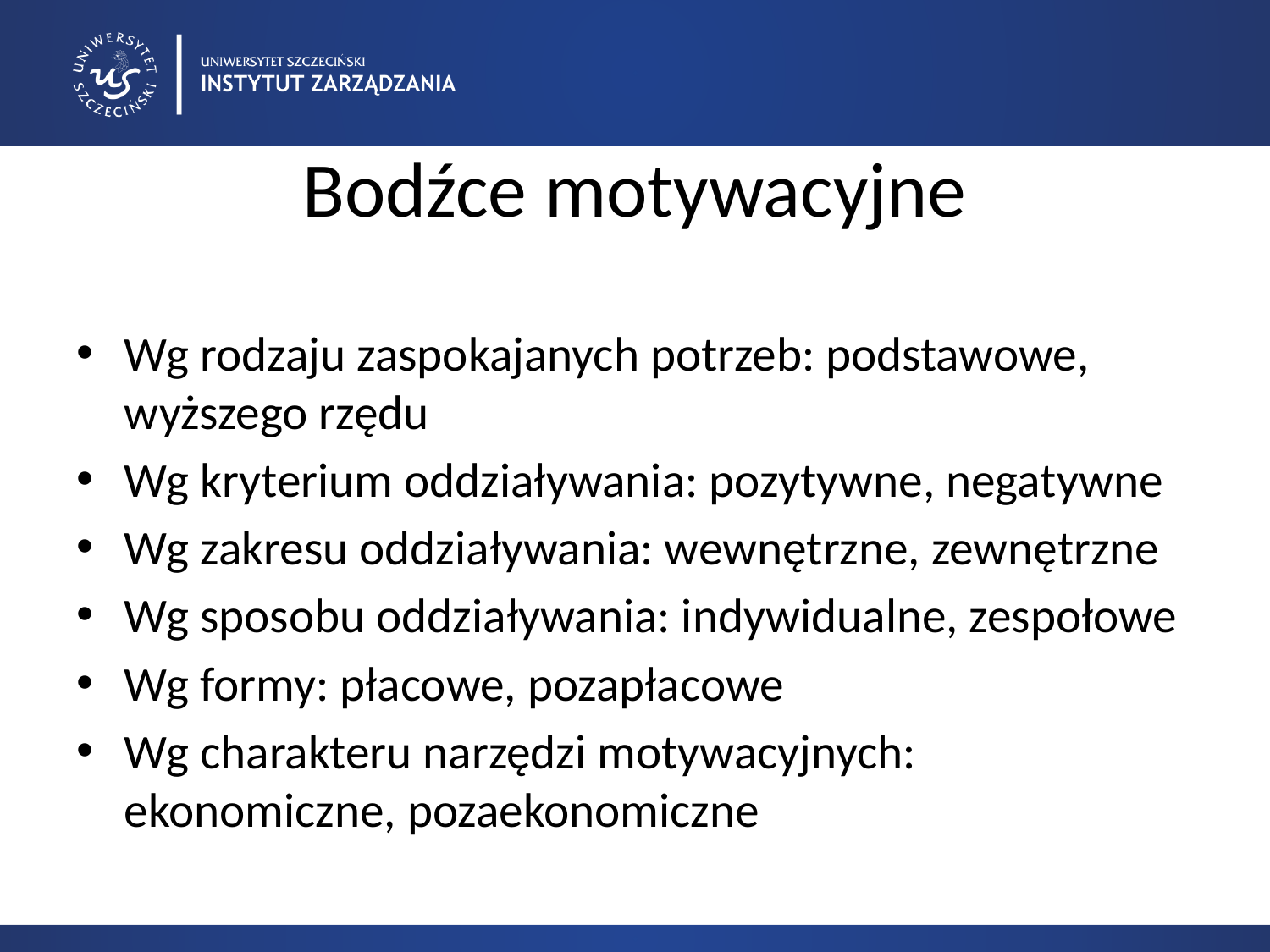

# Bodźce motywacyjne
Wg rodzaju zaspokajanych potrzeb: podstawowe, wyższego rzędu
Wg kryterium oddziaływania: pozytywne, negatywne
Wg zakresu oddziaływania: wewnętrzne, zewnętrzne
Wg sposobu oddziaływania: indywidualne, zespołowe
Wg formy: płacowe, pozapłacowe
Wg charakteru narzędzi motywacyjnych: ekonomiczne, pozaekonomiczne